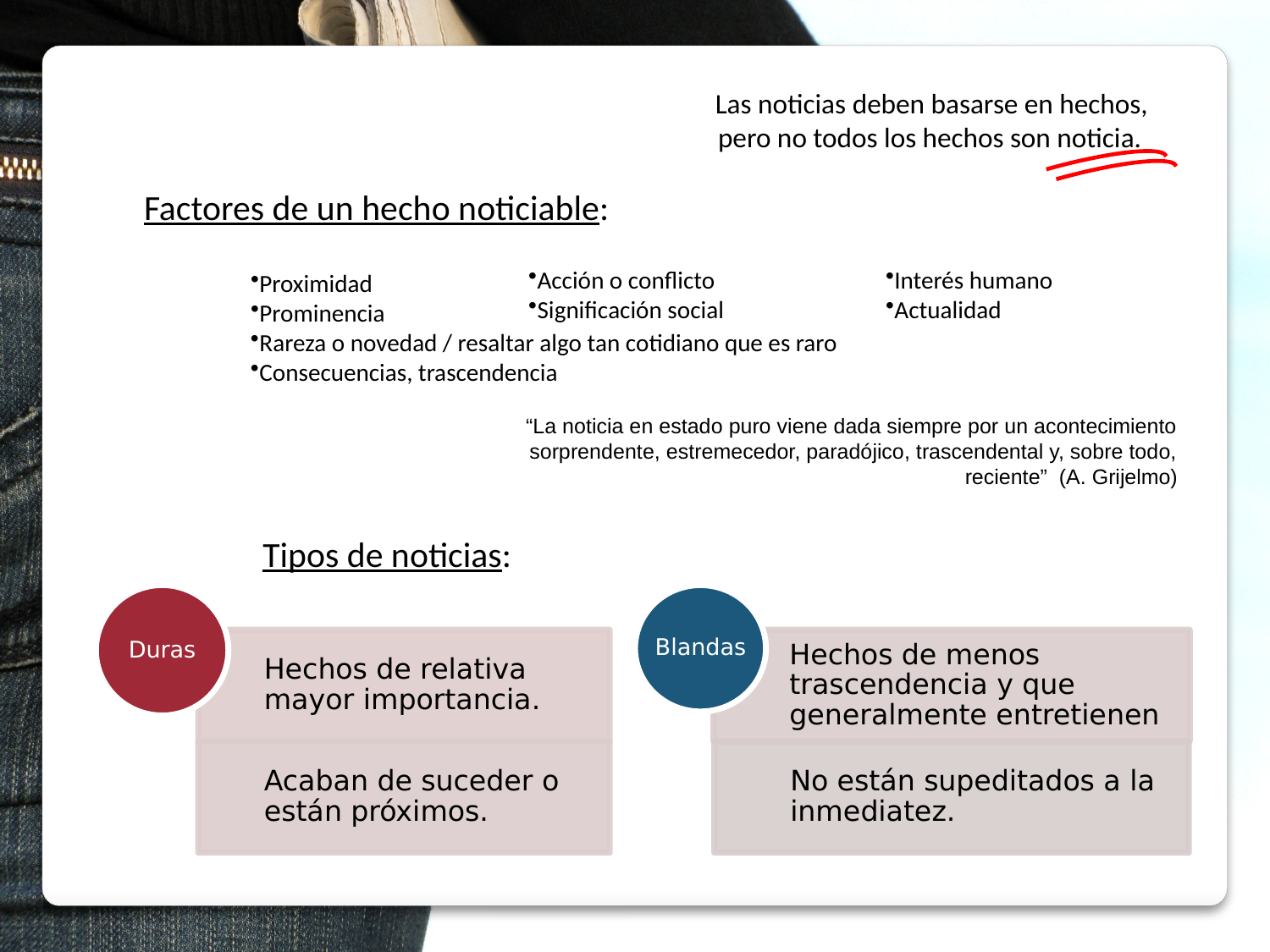

Las noticias deben basarse en hechos, pero no todos los hechos son noticia.

Factores de un hecho noticiable:
Acción o conflicto
Significación social
Interés humano
Actualidad
Proximidad
Prominencia
Rareza o novedad / resaltar algo tan cotidiano que es raro
Consecuencias, trascendencia
“La noticia en estado puro viene dada siempre por un acontecimiento sorprendente, estremecedor, paradójico, trascendental y, sobre todo, reciente”  (A. Grijelmo)
Tipos de noticias:
Hechos de relativa mayor importancia.
Acaban de suceder o están próximos.
Duras
Hechos de menos trascendencia y que generalmente entretienen
No están supeditados a la inmediatez.
Blandas